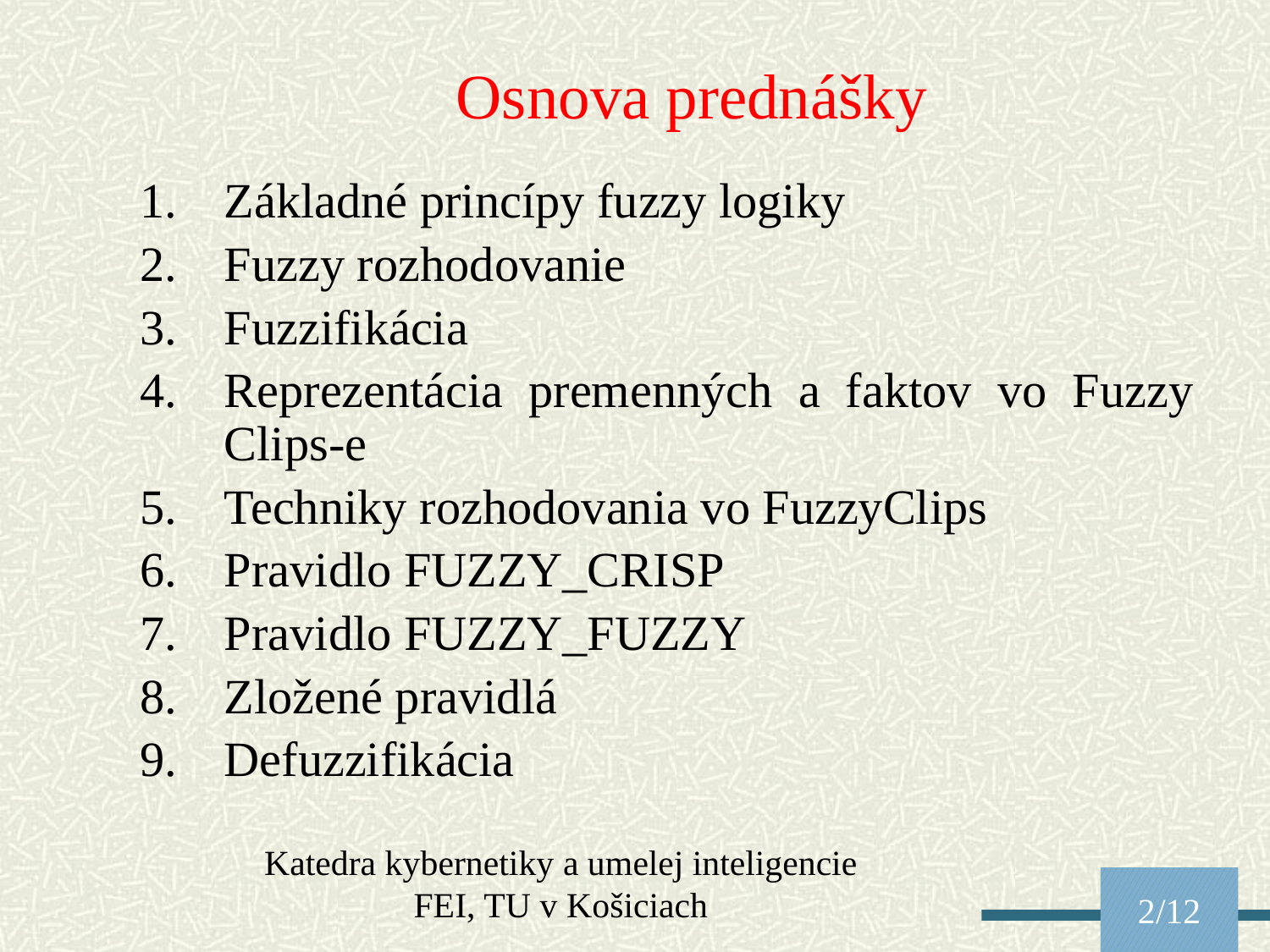

# Osnova prednášky
Základné princípy fuzzy logiky
Fuzzy rozhodovanie
Fuzzifikácia
Reprezentácia premenných a faktov vo Fuzzy Clips-e
Techniky rozhodovania vo FuzzyClips
Pravidlo FUZZY_CRISP
Pravidlo FUZZY_FUZZY
Zložené pravidlá
Defuzzifikácia
Katedra kybernetiky a umelej inteligencie FEI, TU v Košiciach
2/12